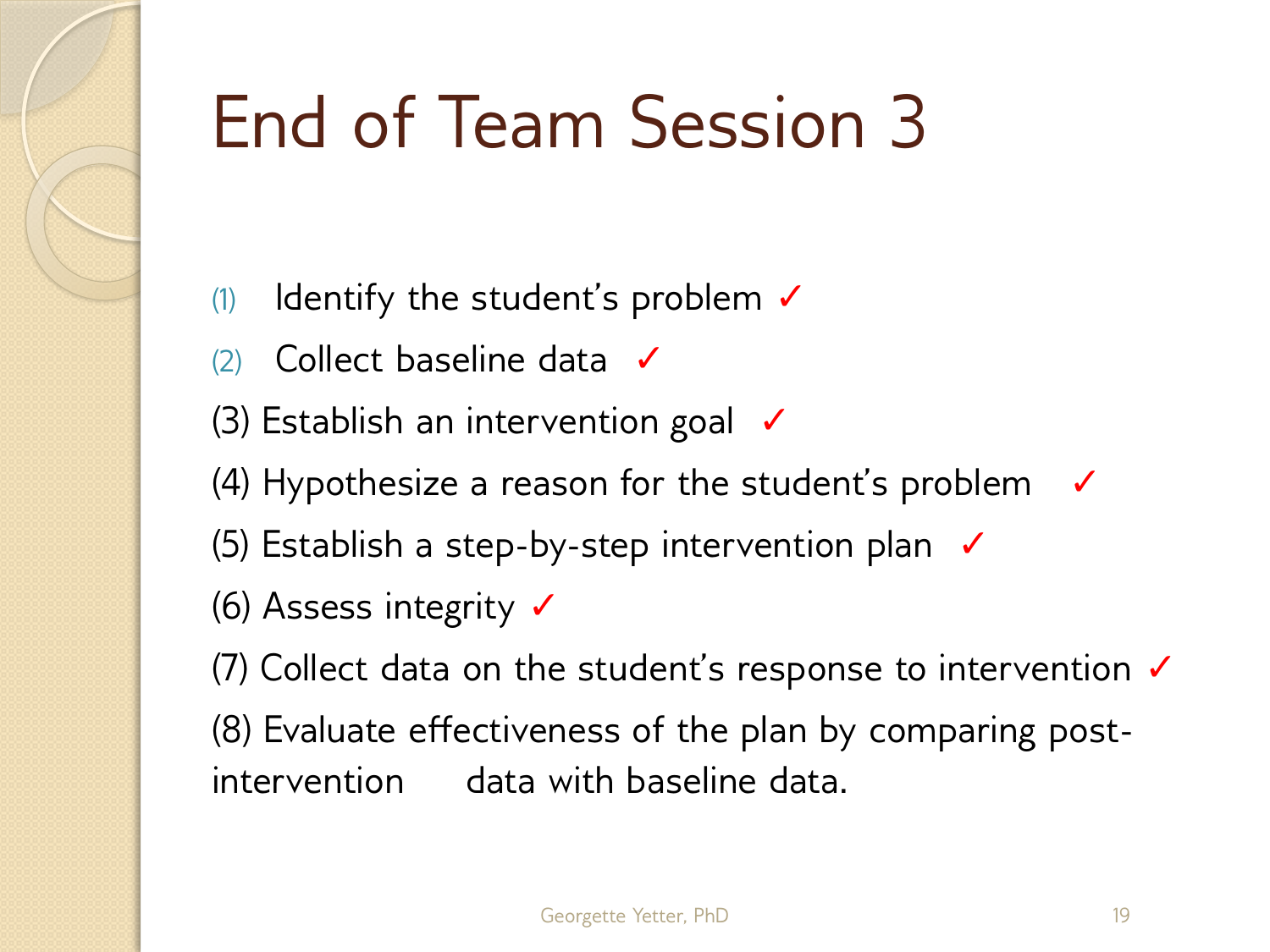

# End of Team Session 3
Identify the student’s problem ✓
Collect baseline data  ✓
(3) Establish an intervention goal  ✓
(4) Hypothesize a reason for the student’s problem   ✓
(5) Establish a step-by-step intervention plan  ✓
(6) Assess integrity ✓
(7) Collect data on the student’s response to intervention ✓
(8) Evaluate effectiveness of the plan by comparing post-intervention   	data with baseline data.
Georgette Yetter, PhD
19